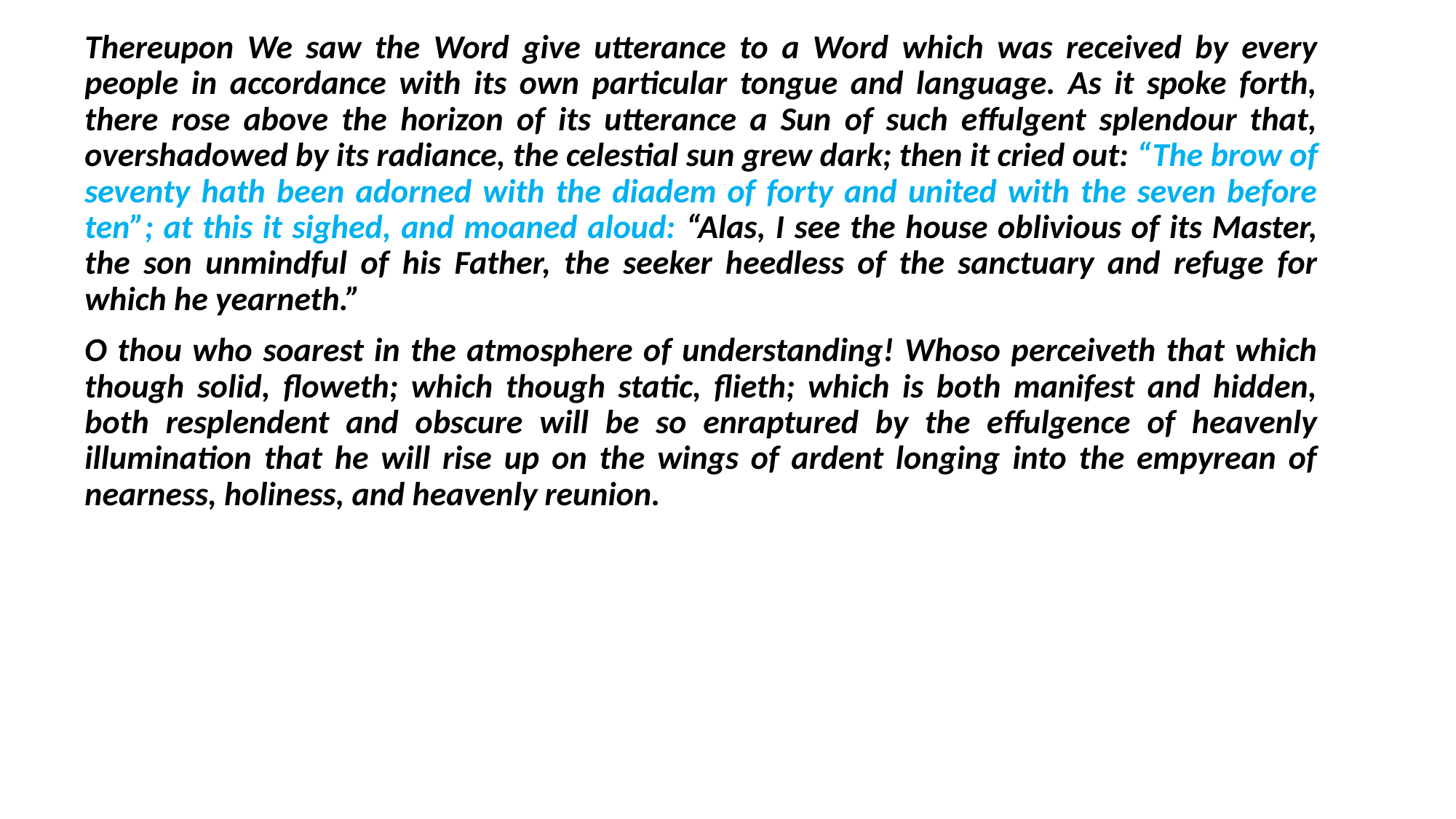

Thereupon We saw the Word give utterance to a Word which was received by every people in accordance with its own particular tongue and language. As it spoke forth, there rose above the horizon of its utterance a Sun of such effulgent splendour that, overshadowed by its radiance, the celestial sun grew dark; then it cried out: “The brow of seventy hath been adorned with the diadem of forty and united with the seven before ten”; at this it sighed, and moaned aloud: “Alas, I see the house oblivious of its Master, the son unmindful of his Father, the seeker heedless of the sanctuary and refuge for which he yearneth.”
O thou who soarest in the atmosphere of understanding! Whoso perceiveth that which though solid, floweth; which though static, flieth; which is both manifest and hidden, both resplendent and obscure will be so enraptured by the effulgence of heavenly illumination that he will rise up on the wings of ardent longing into the empyrean of nearness, holiness, and heavenly reunion.